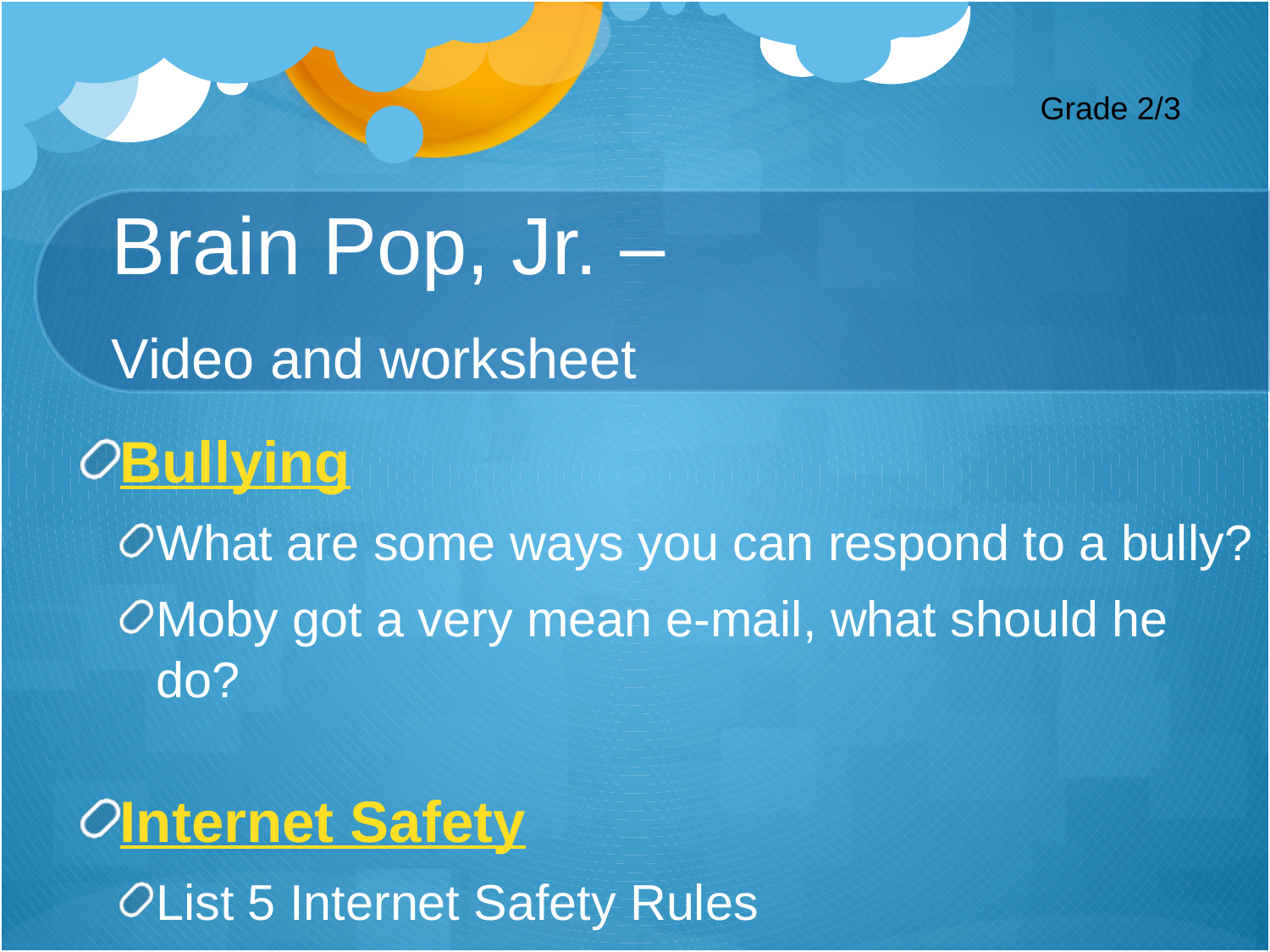

Grade 2/3
# Brain Pop, Jr. – Video and worksheet
Bullying
What are some ways you can respond to a bully?
Moby got a very mean e-mail, what should he do?
Internet Safety
List 5 Internet Safety Rules